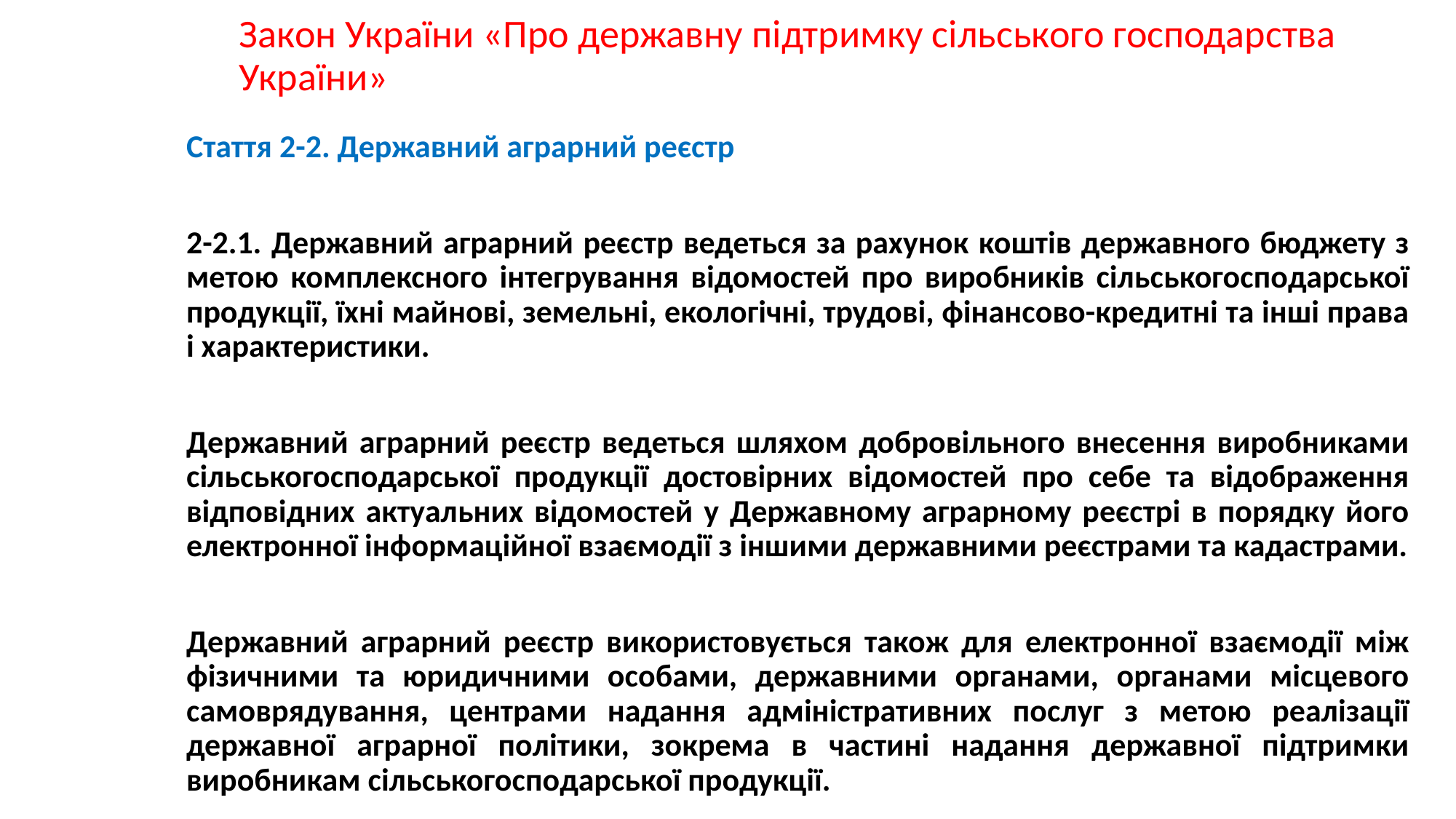

# Закон України «Про державну підтримку сільського господарства України»
Стаття 2-2. Державний аграрний реєстр

2-2.1. Державний аграрний реєстр ведеться за рахунок коштів державного бюджету з метою комплексного інтегрування відомостей про виробників сільськогосподарської продукції, їхні майнові, земельні, екологічні, трудові, фінансово-кредитні та інші права і характеристики.

Державний аграрний реєстр ведеться шляхом добровільного внесення виробниками сільськогосподарської продукції достовірних відомостей про себе та відображення відповідних актуальних відомостей у Державному аграрному реєстрі в порядку його електронної інформаційної взаємодії з іншими державними реєстрами та кадастрами.

Державний аграрний реєстр використовується також для електронної взаємодії між фізичними та юридичними особами, державними органами, органами місцевого самоврядування, центрами надання адміністративних послуг з метою реалізації державної аграрної політики, зокрема в частині надання державної підтримки виробникам сільськогосподарської продукції.